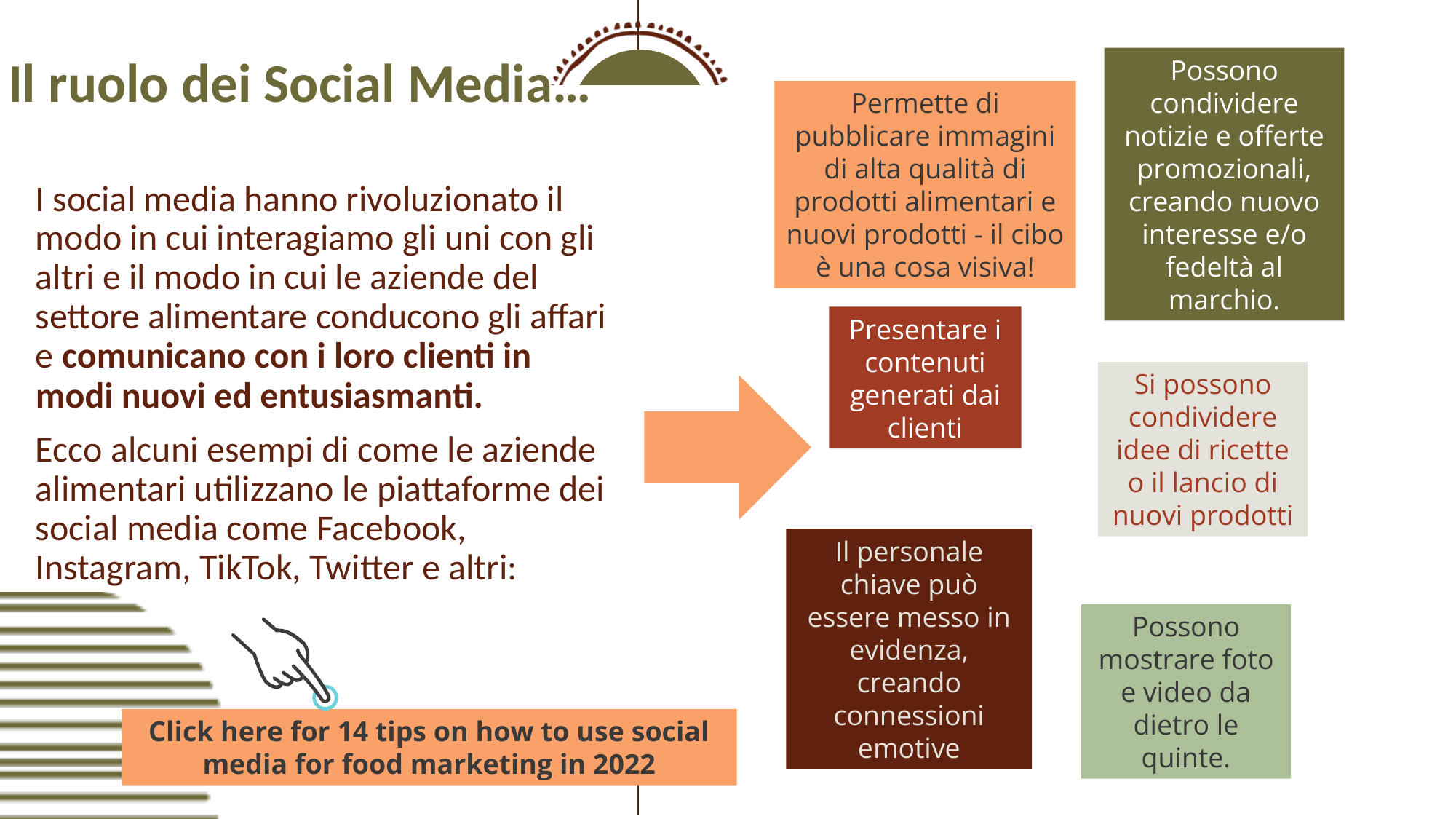

Possono condividere notizie e offerte promozionali, creando nuovo interesse e/o fedeltà al marchio.
Il ruolo dei Social Media…

Permette di pubblicare immagini di alta qualità di prodotti alimentari e nuovi prodotti - il cibo è una cosa visiva!
I social media hanno rivoluzionato il modo in cui interagiamo gli uni con gli altri e il modo in cui le aziende del settore alimentare conducono gli affari e comunicano con i loro clienti in modi nuovi ed entusiasmanti.
Ecco alcuni esempi di come le aziende alimentari utilizzano le piattaforme dei social media come Facebook, Instagram, TikTok, Twitter e altri:

Presentare i contenuti generati dai clienti
Si possono condividere idee di ricette o il lancio di nuovi prodotti

Il personale chiave può essere messo in evidenza, creando connessioni emotive
Possono mostrare foto e video da dietro le quinte.

Click here for 14 tips on how to use social media for food marketing in 2022